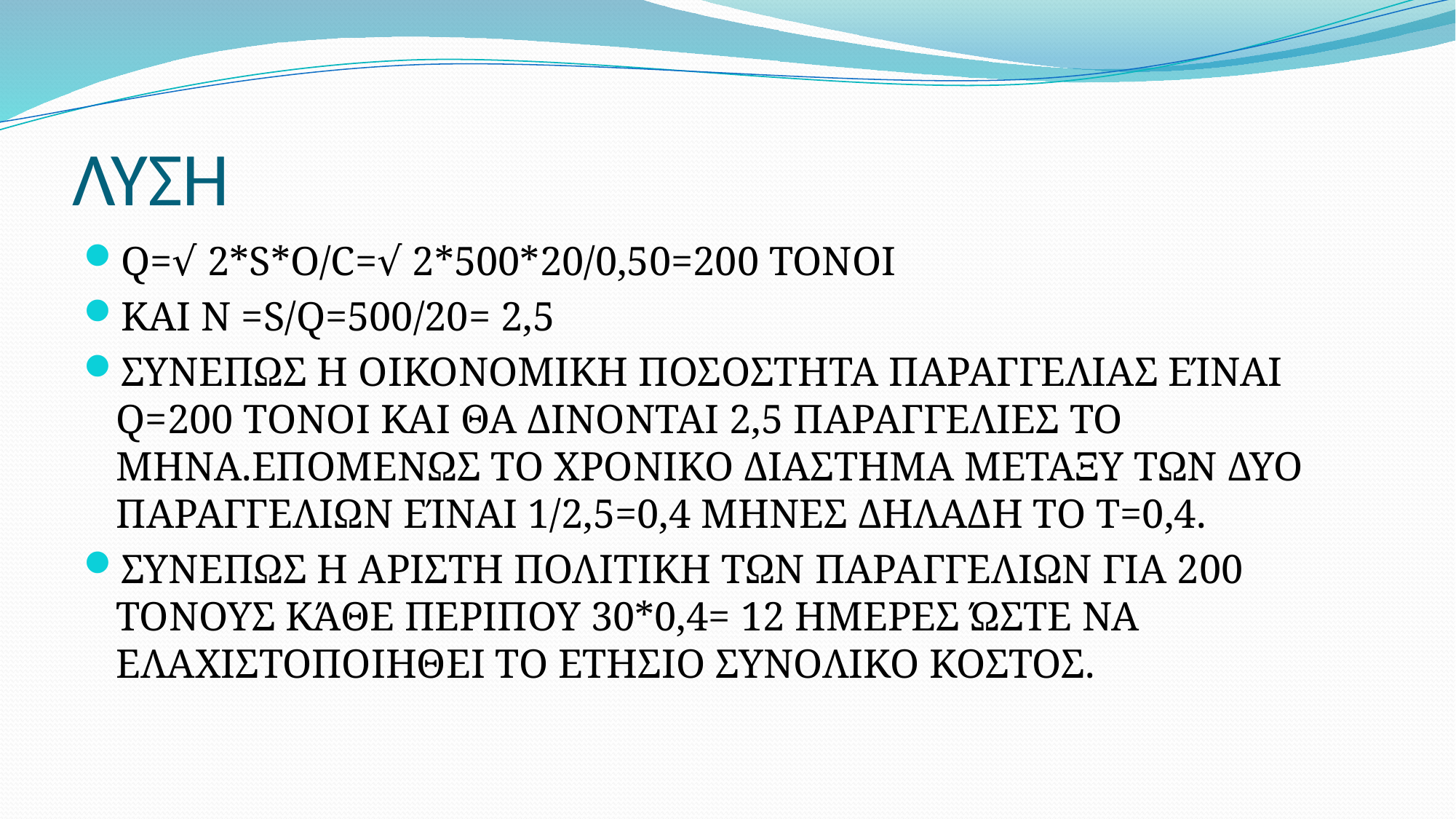

# ΛΥΣΗ
Q=√ 2*S*O/C=√ 2*500*20/0,50=200 TONOI
KAI N =S/Q=500/20= 2,5
ΣΥΝΕΠΩΣ Η ΟΙΚΟΝΟΜΙΚΗ ΠΟΣΟΣΤΗΤΑ ΠΑΡΑΓΓΕΛΙΑΣ ΕΊΝΑΙ Q=200 ΤΟΝΟΙ ΚΑΙ ΘΑ ΔΙΝΟΝΤΑΙ 2,5 ΠΑΡΑΓΓΕΛΙΕΣ ΤΟ ΜΗΝΑ.ΕΠΟΜΕΝΩΣ ΤΟ ΧΡΟΝΙΚΟ ΔΙΑΣΤΗΜΑ ΜΕΤΑΞΥ ΤΩΝ ΔΥΟ ΠΑΡΑΓΓΕΛΙΩΝ ΕΊΝΑΙ 1/2,5=0,4 ΜΗΝΕΣ ΔΗΛΑΔΗ ΤΟ Τ=0,4.
ΣΥΝΕΠΩΣ Η ΑΡΙΣΤΗ ΠΟΛΙΤΙΚΗ ΤΩΝ ΠΑΡΑΓΓΕΛΙΩΝ ΓΙΑ 200 ΤΟΝΟΥΣ ΚΆΘΕ ΠΕΡΙΠΟΥ 30*0,4= 12 ΗΜΕΡΕΣ ΏΣΤΕ ΝΑ ΕΛΑΧΙΣΤΟΠΟΙΗΘΕΙ ΤΟ ΕΤΗΣΙΟ ΣΥΝΟΛΙΚΟ ΚΟΣΤΟΣ.